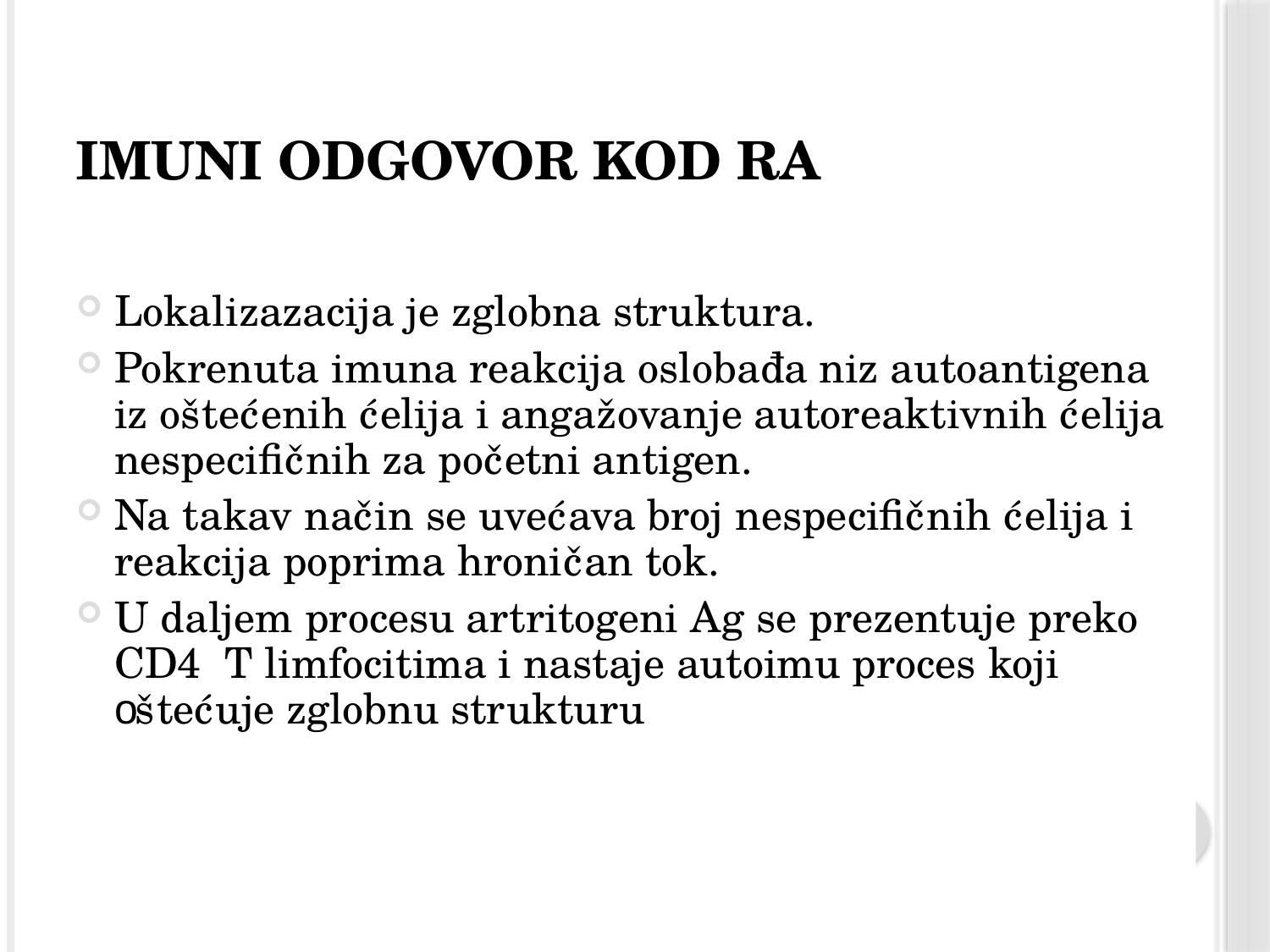

# Imuni odgovor kod RA

Lokalizazacija je zglobna struktura.
Pokrenuta imuna reakcija oslobađa niz autoantigena iz oštećenih ćelija i angažovanje autoreaktivnih ćelija nespecifičnih za početni antigen.
Na takav način se uvećava broj nespecifičnih ćelija i reakcija poprima hroničan tok.
U daljem procesu artritogeni Ag se prezentuje preko CD4  T limfocitima i nastaje autoimu proces koji oštećuje zglobnu strukturu